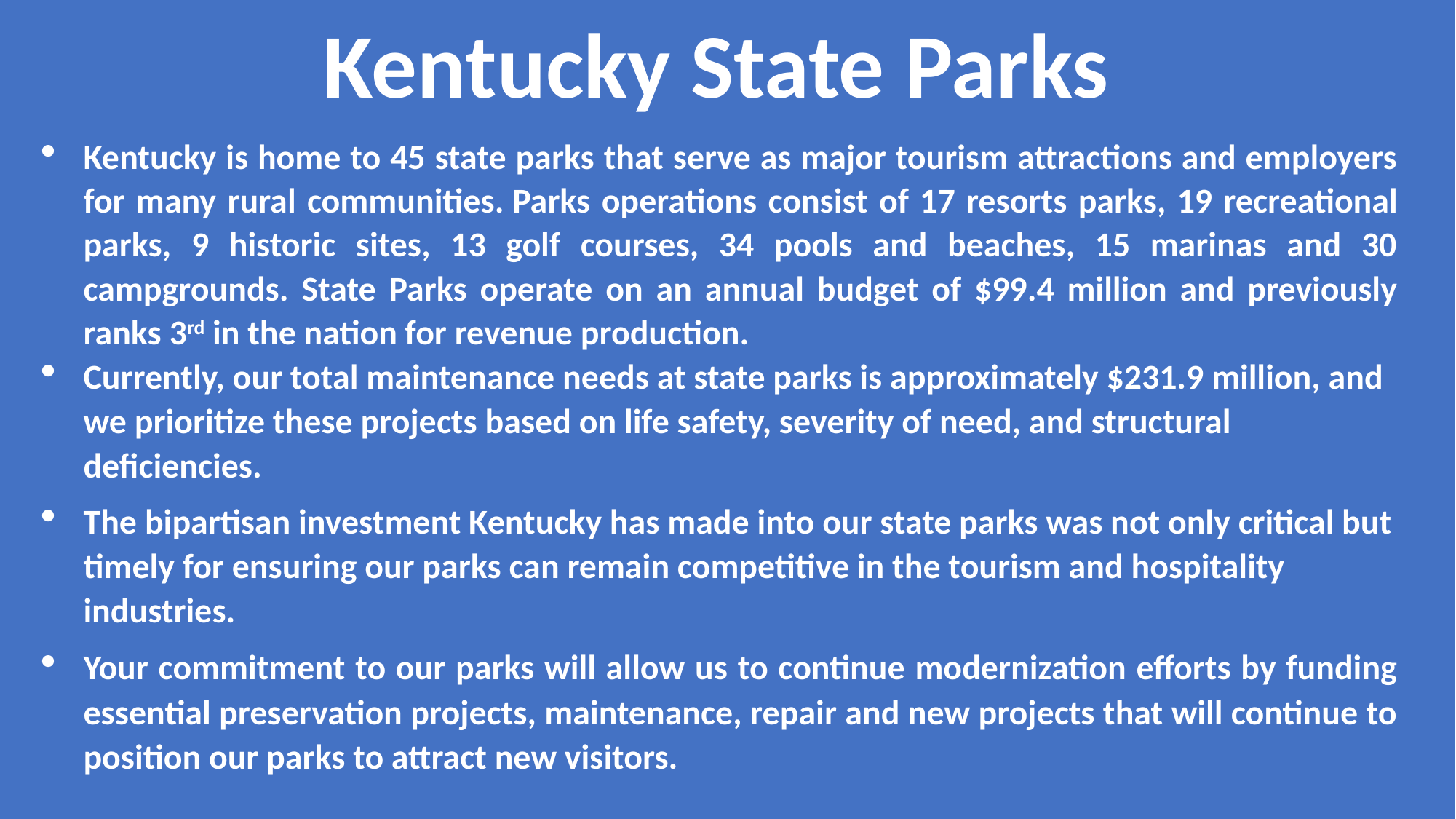

Kentucky State Parks
Kentucky is home to 45 state parks that serve as major tourism attractions and employers for many rural communities. Parks operations consist of 17 resorts parks, 19 recreational parks, 9 historic sites, 13 golf courses, 34 pools and beaches, 15 marinas and 30 campgrounds. State Parks operate on an annual budget of $99.4 million and previously ranks 3rd in the nation for revenue production.
Currently, our total maintenance needs at state parks is approximately $231.9 million, and we prioritize these projects based on life safety, severity of need, and structural deficiencies.
The bipartisan investment Kentucky has made into our state parks was not only critical but timely for ensuring our parks can remain competitive in the tourism and hospitality industries.
Your commitment to our parks will allow us to continue modernization efforts by funding essential preservation projects, maintenance, repair and new projects that will continue to position our parks to attract new visitors.